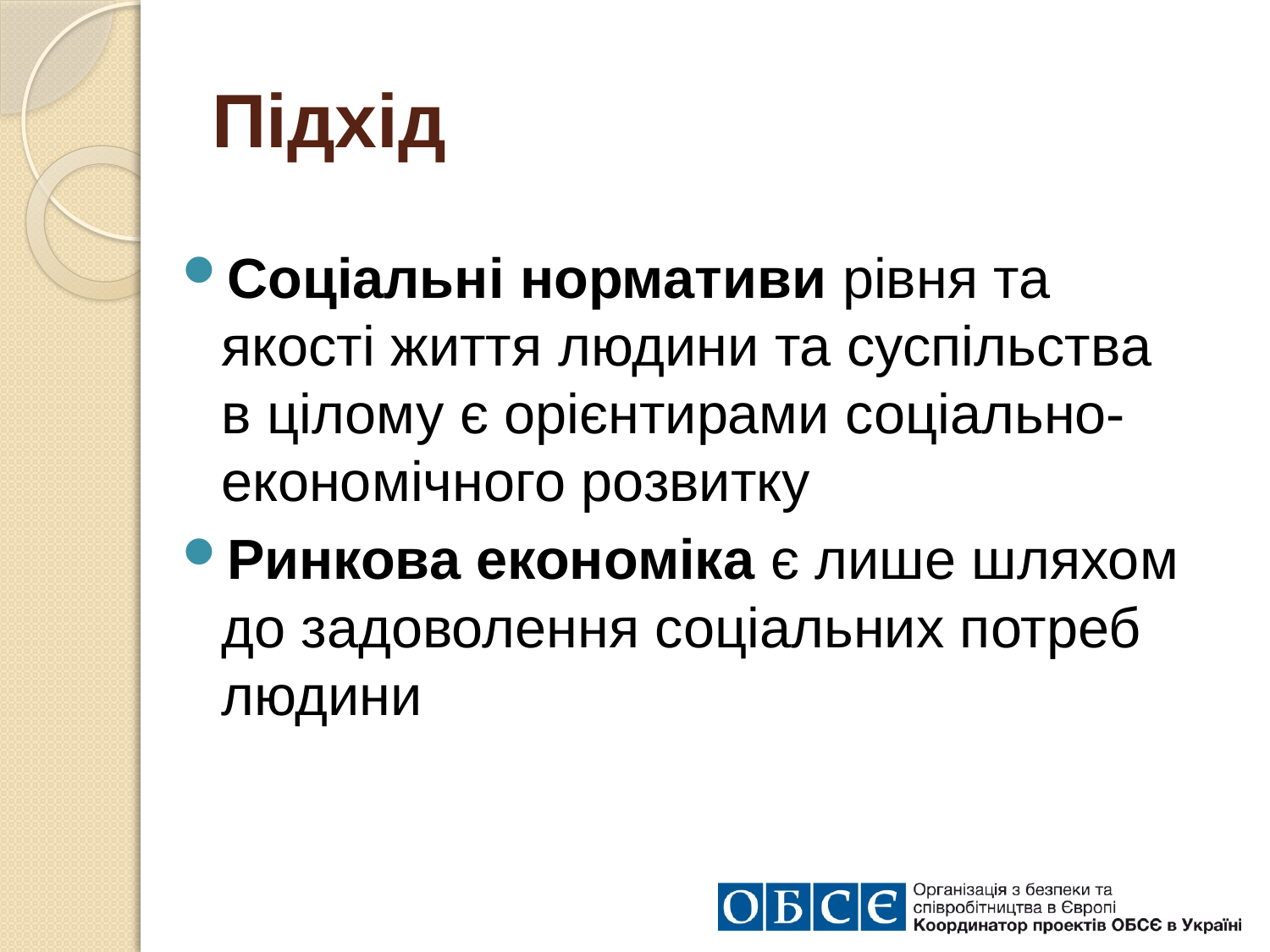

# Підхід
Соціальні нормативи рівня та якості життя людини та суспільства в цілому є орієнтирами соціально-економічного розвитку
Ринкова економіка є лише шляхом до задоволення соціальних потреб людини